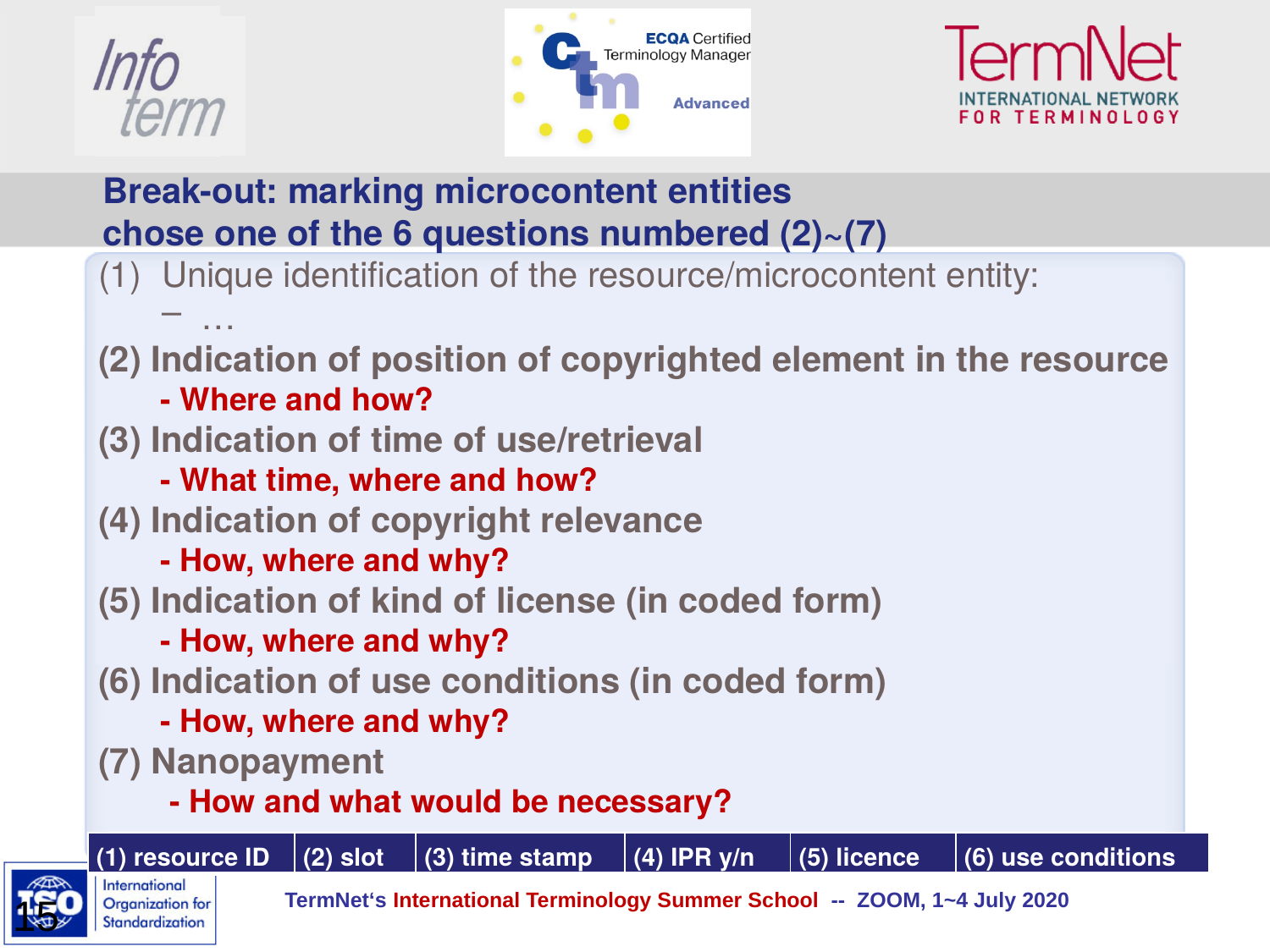

# Break-out: marking microcontent entities chose one of the 6 questions numbered (2)~(7)
Unique identification of the resource/microcontent entity:
…
(2) Indication of position of copyrighted element in the resource
- Where and how?
(3) Indication of time of use/retrieval
- What time, where and how?
(4) Indication of copyright relevance
- How, where and why?
(5) Indication of kind of license (in coded form)
- How, where and why?
(6) Indication of use conditions (in coded form)
- How, where and why?
(7) Nanopayment
 - How and what would be necessary?
| (1) resource ID | (2) slot | (3) time stamp | (4) IPR y/n | (5) licence | (6) use conditions |
| --- | --- | --- | --- | --- | --- |
15